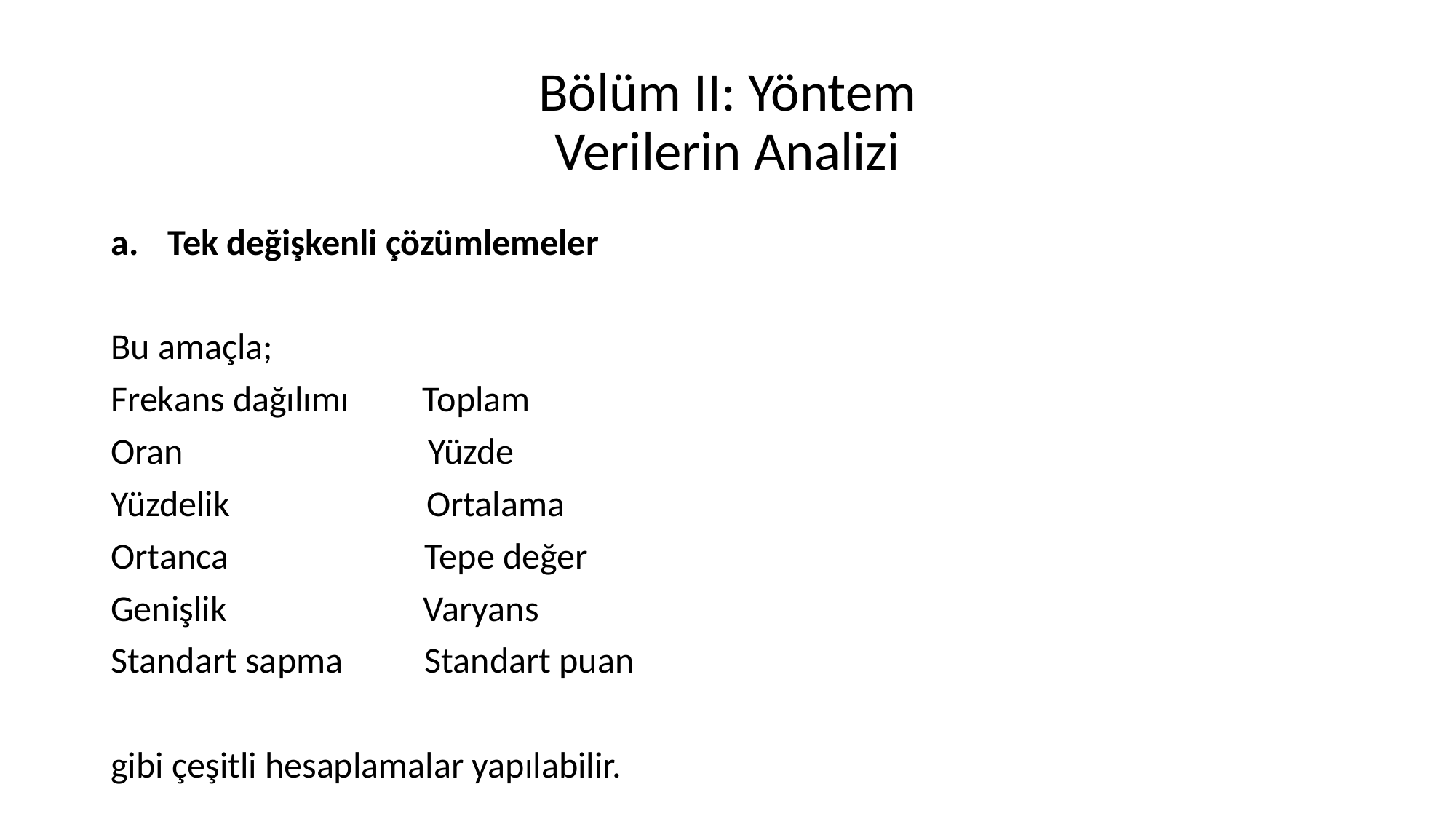

# Bölüm II: Yöntem Verilerin Analizi
Tek değişkenli çözümlemeler

Bu amaçla;
Frekans dağılımı         Toplam
Oran                              Yüzde
Yüzdelik                        Ortalama
Ortanca                        Tepe değer
Genişlik                        Varyans
Standart sapma          Standart puan

gibi çeşitli hesaplamalar yapılabilir.